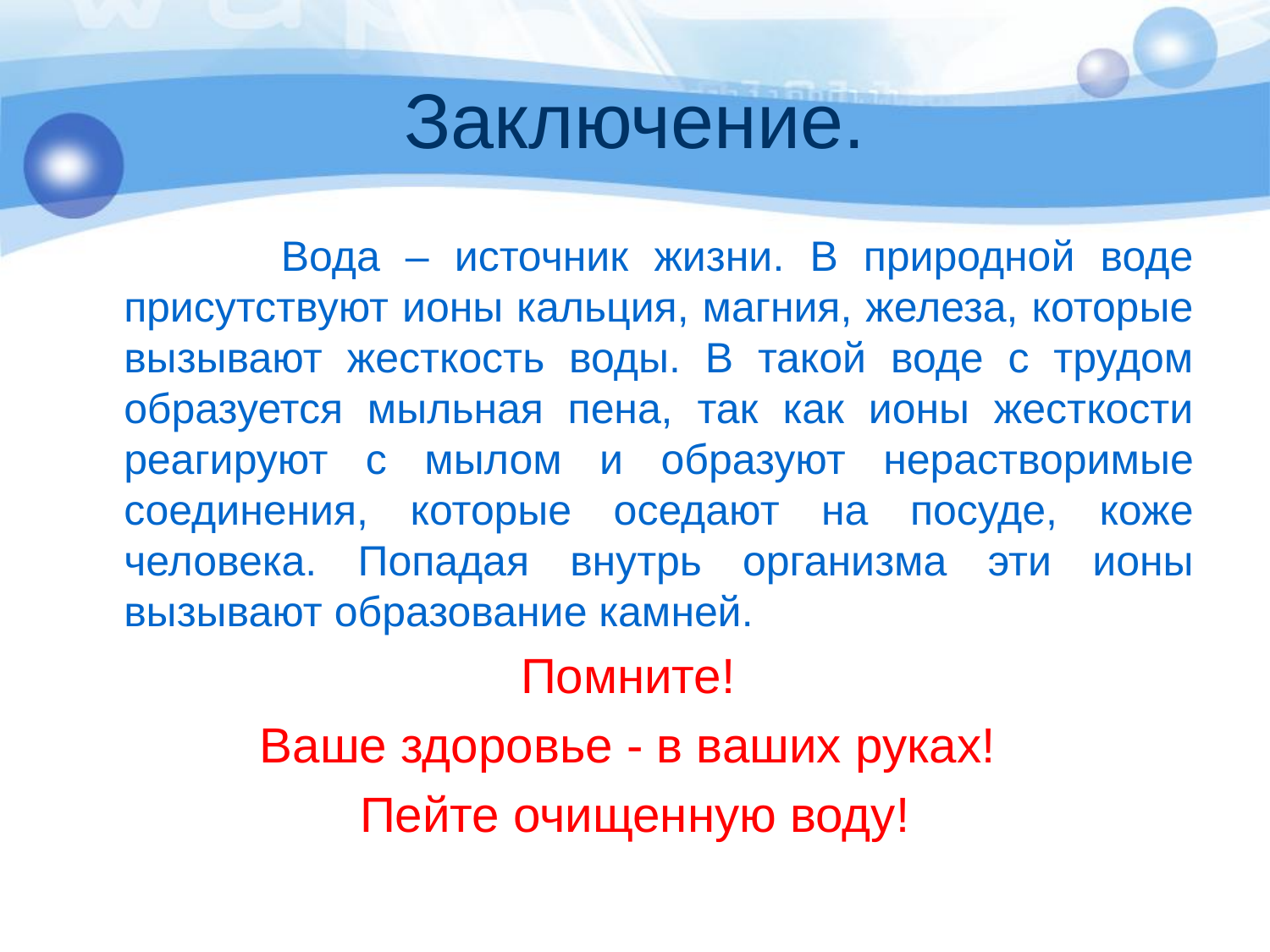

# Заключение.
        Вода – источник жизни. В природной воде присутствуют ионы кальция, магния, железа, которые вызывают жесткость воды. В такой воде с трудом образуется мыльная пена, так как ионы жесткости реагируют с мылом и образуют нерастворимые соединения, которые оседают на посуде, коже человека. Попадая внутрь организма эти ионы вызывают образование камней.
Помните!
Ваше здоровье - в ваших руках!
Пейте очищенную воду!